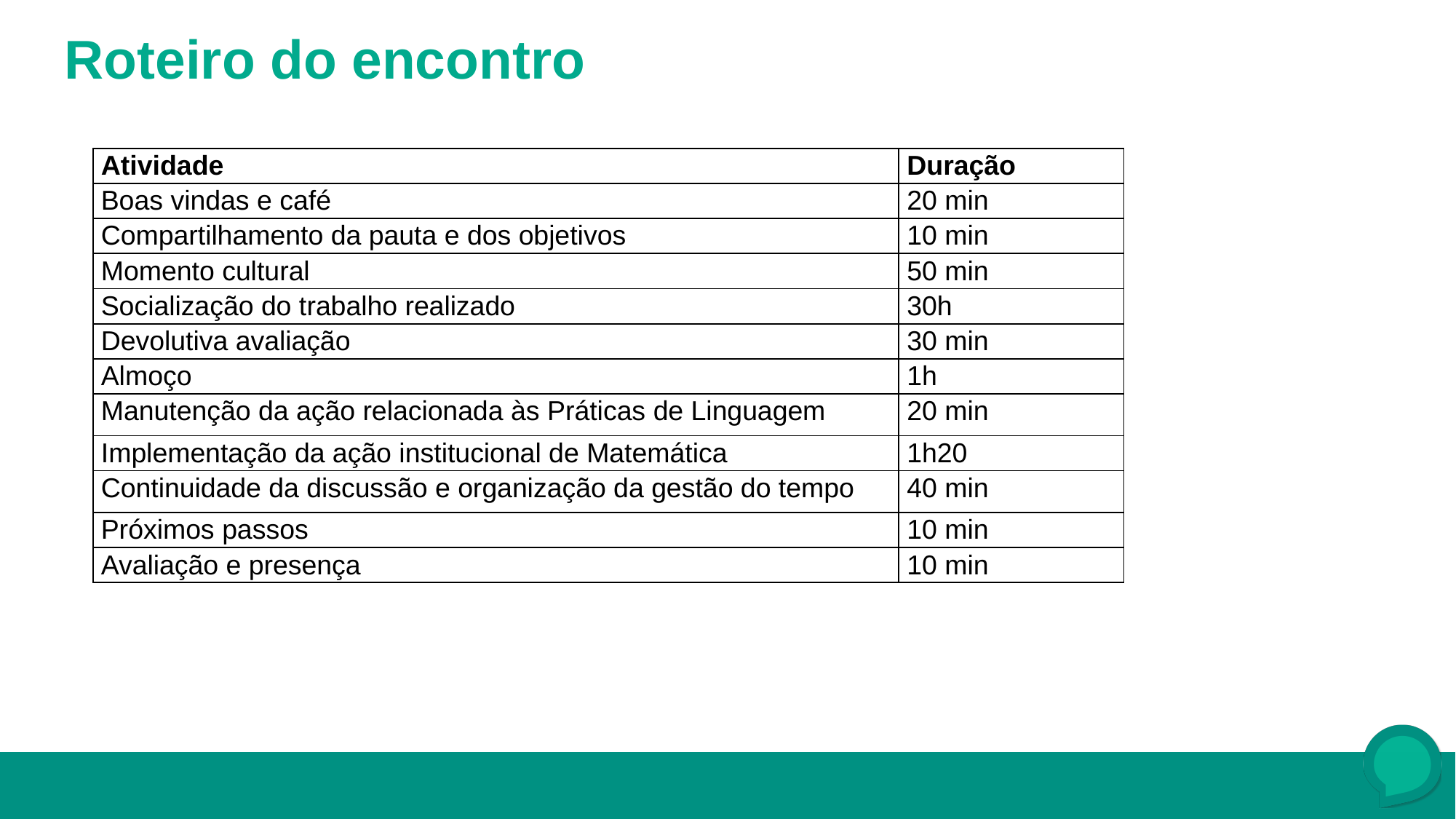

Roteiro do encontro
| Atividade | Duração |
| --- | --- |
| Boas vindas e café | 20 min |
| Compartilhamento da pauta e dos objetivos | 10 min |
| Momento cultural | 50 min |
| Socialização do trabalho realizado | 30h |
| Devolutiva avaliação | 30 min |
| Almoço | 1h |
| Manutenção da ação relacionada às Práticas de Linguagem | 20 min |
| Implementação da ação institucional de Matemática | 1h20 |
| Continuidade da discussão e organização da gestão do tempo | 40 min |
| Próximos passos | 10 min |
| Avaliação e presença | 10 min |